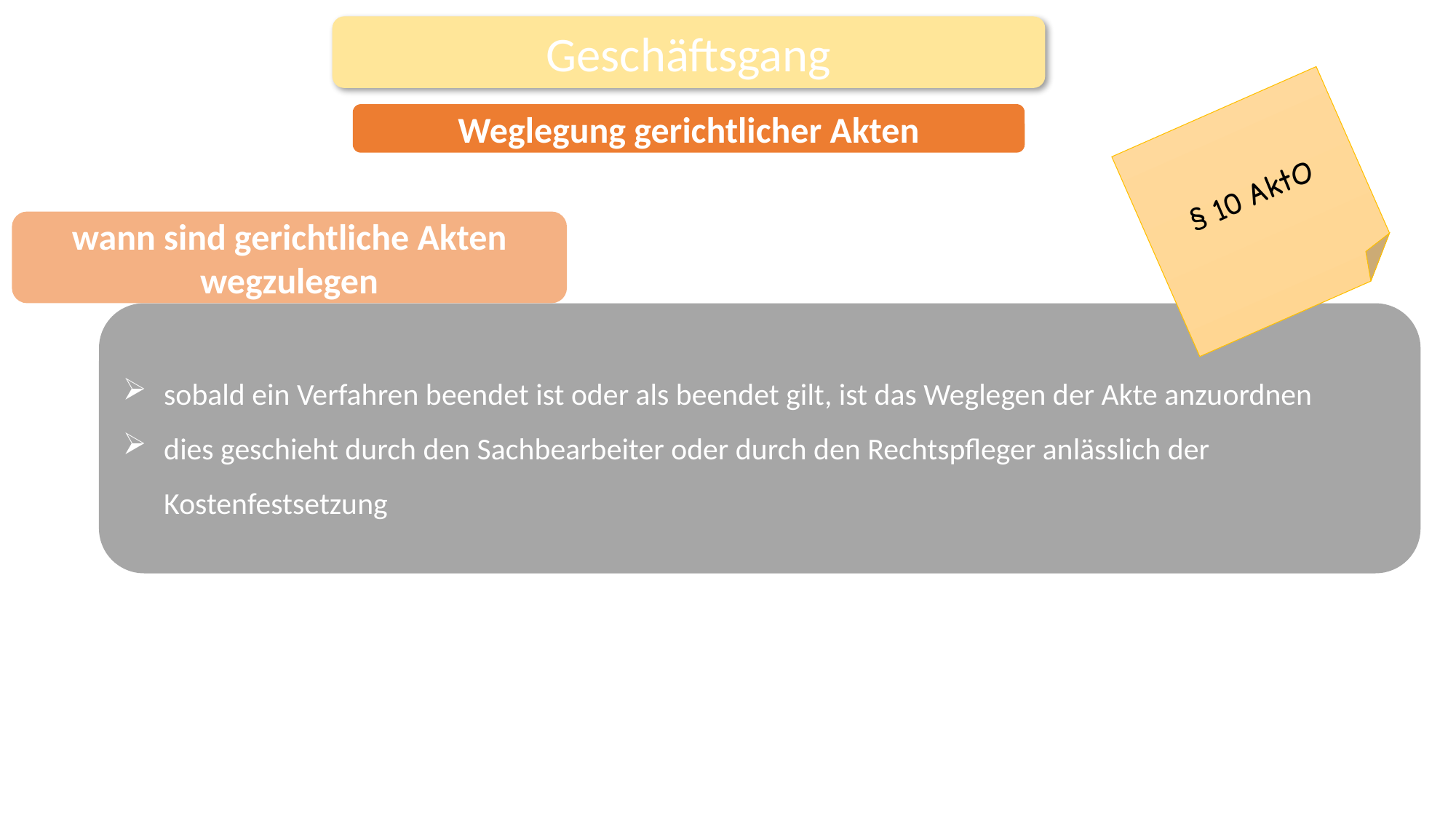

Geschäftsgang
§ 10 AktO
Weglegung gerichtlicher Akten
wann sind gerichtliche Akten wegzulegen
sobald ein Verfahren beendet ist oder als beendet gilt, ist das Weglegen der Akte anzuordnen
dies geschieht durch den Sachbearbeiter oder durch den Rechtspfleger anlässlich der Kostenfestsetzung